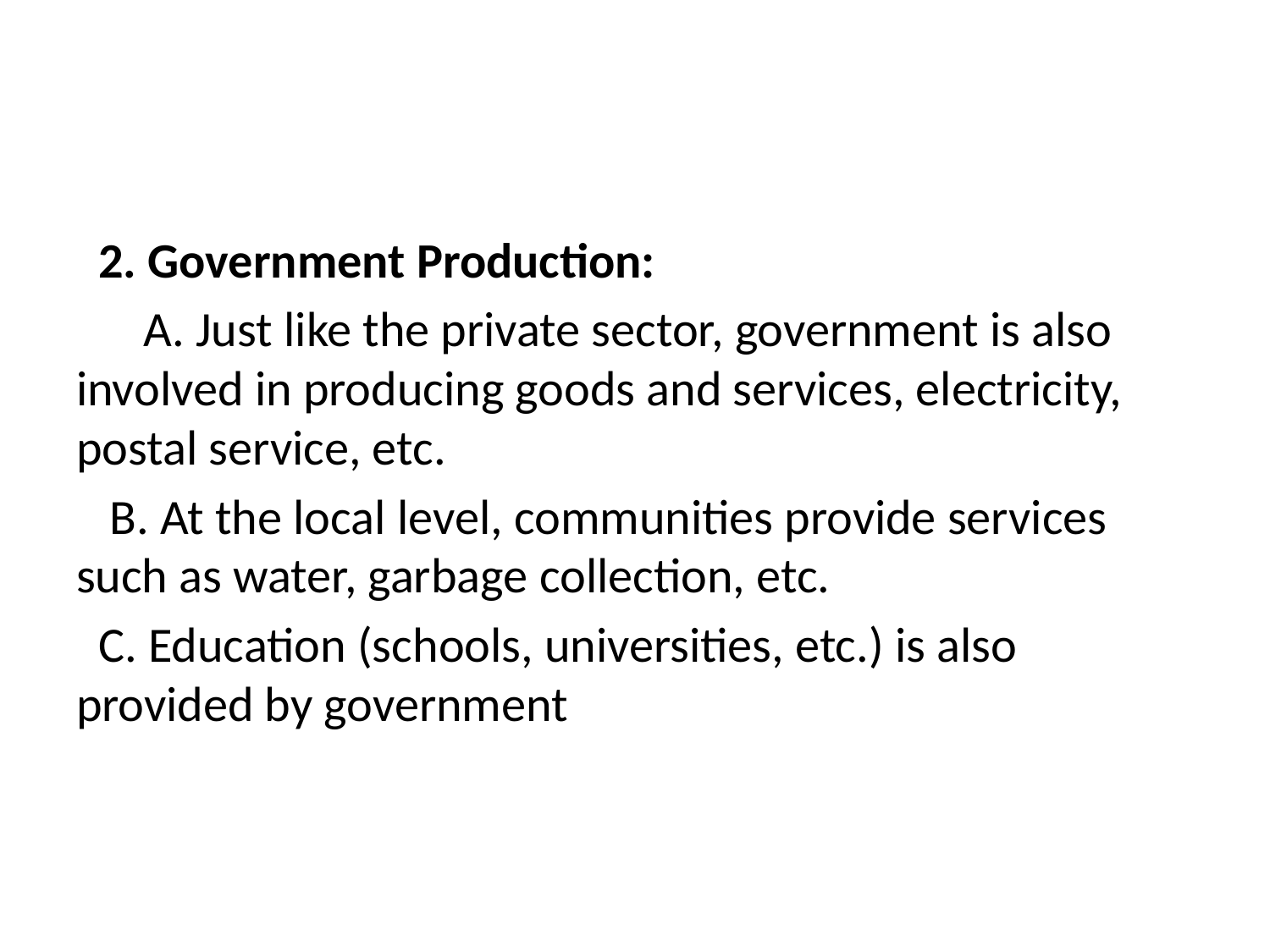

#
  2. Government Production:
      A. Just like the private sector, government is also involved in producing goods and services, electricity, postal service, etc.
   B. At the local level, communities provide services such as water, garbage collection, etc.
  C. Education (schools, universities, etc.) is also provided by government